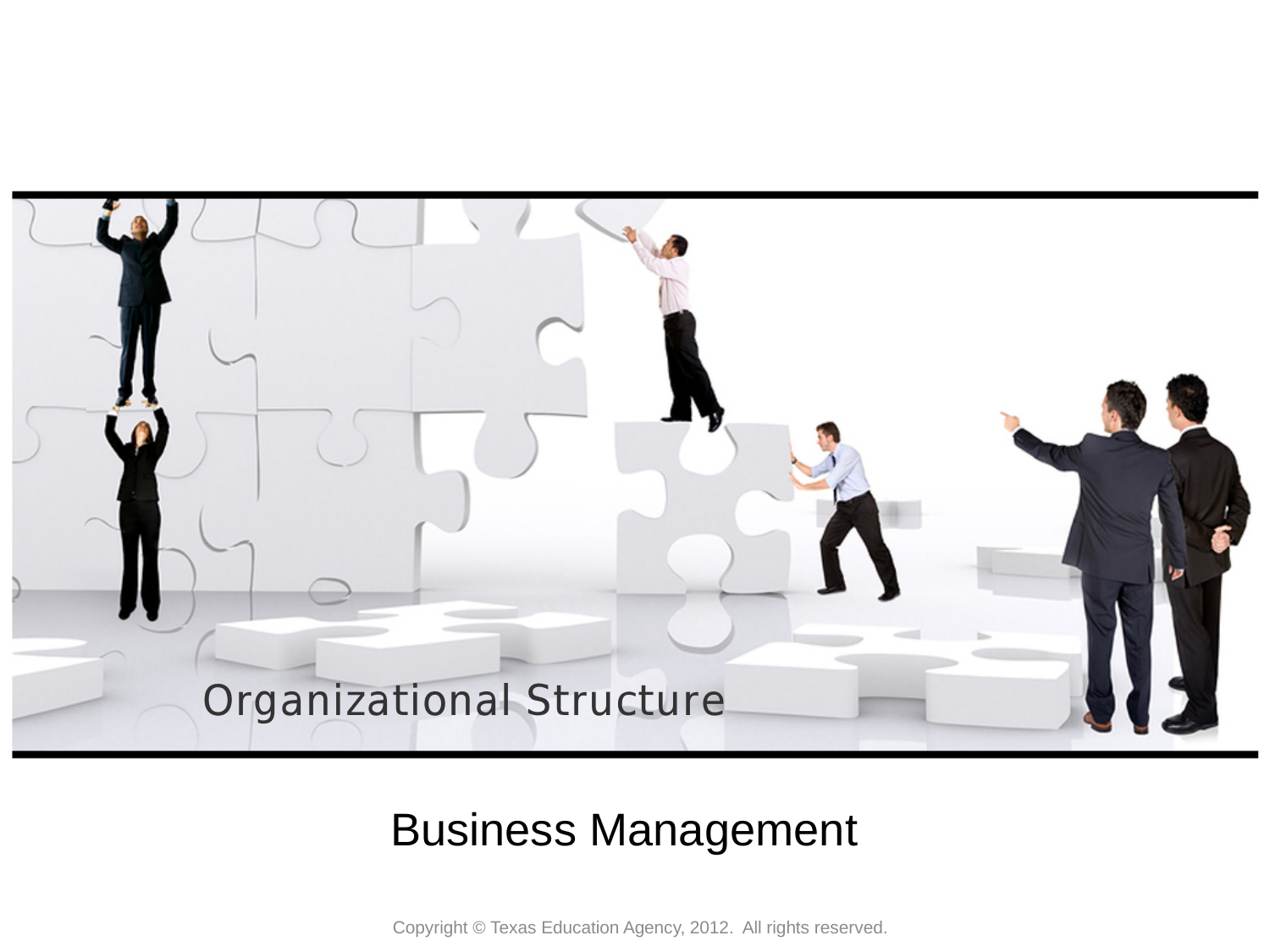

# Organizational Structure
Business Management
Copyright © Texas Education Agency, 2012.  All rights reserved.